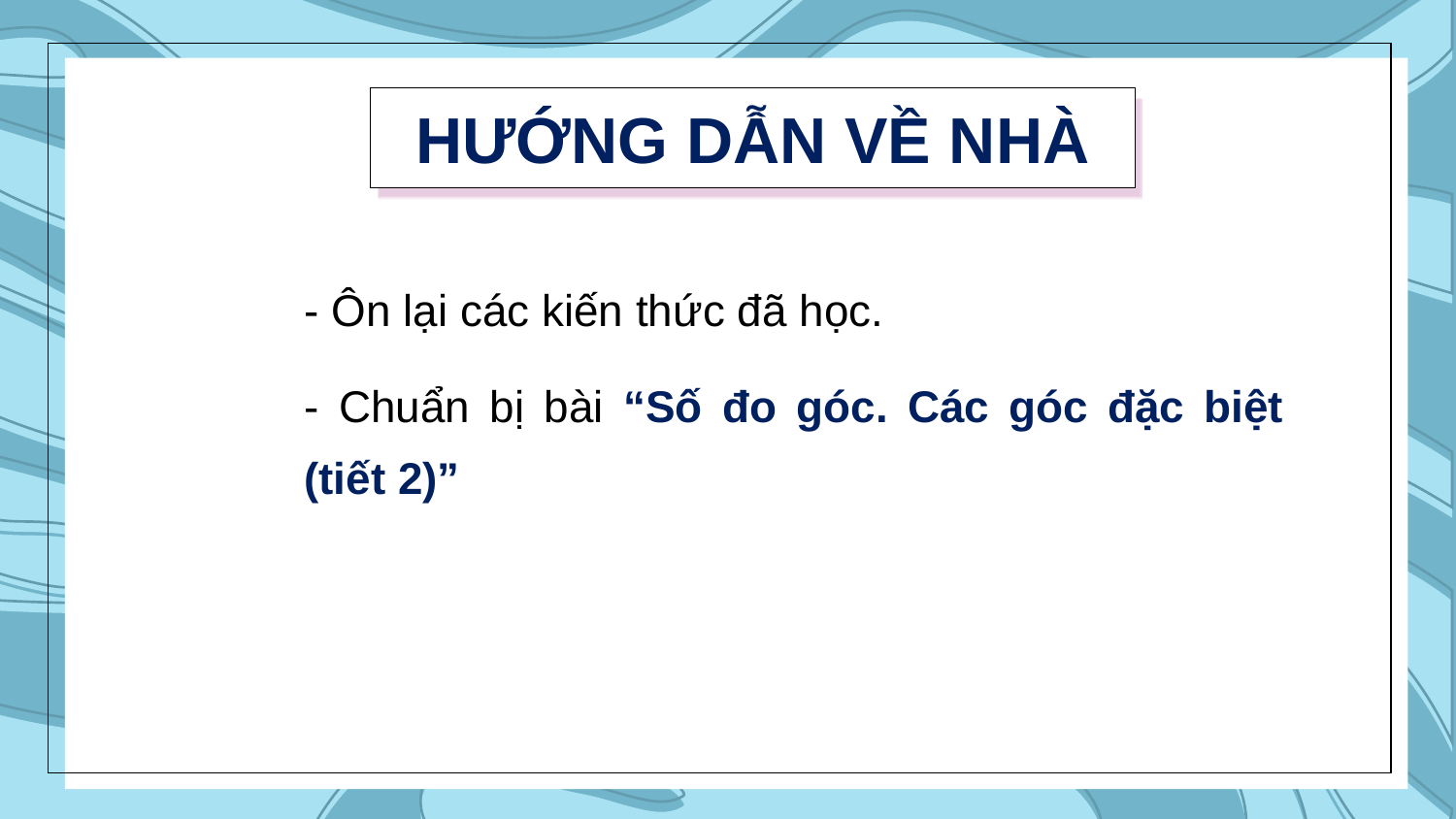

# HƯỚNG DẪN VỀ NHÀ
- Ôn lại các kiến thức đã học.
- Chuẩn bị bài “Số đo góc. Các góc đặc biệt (tiết 2)”